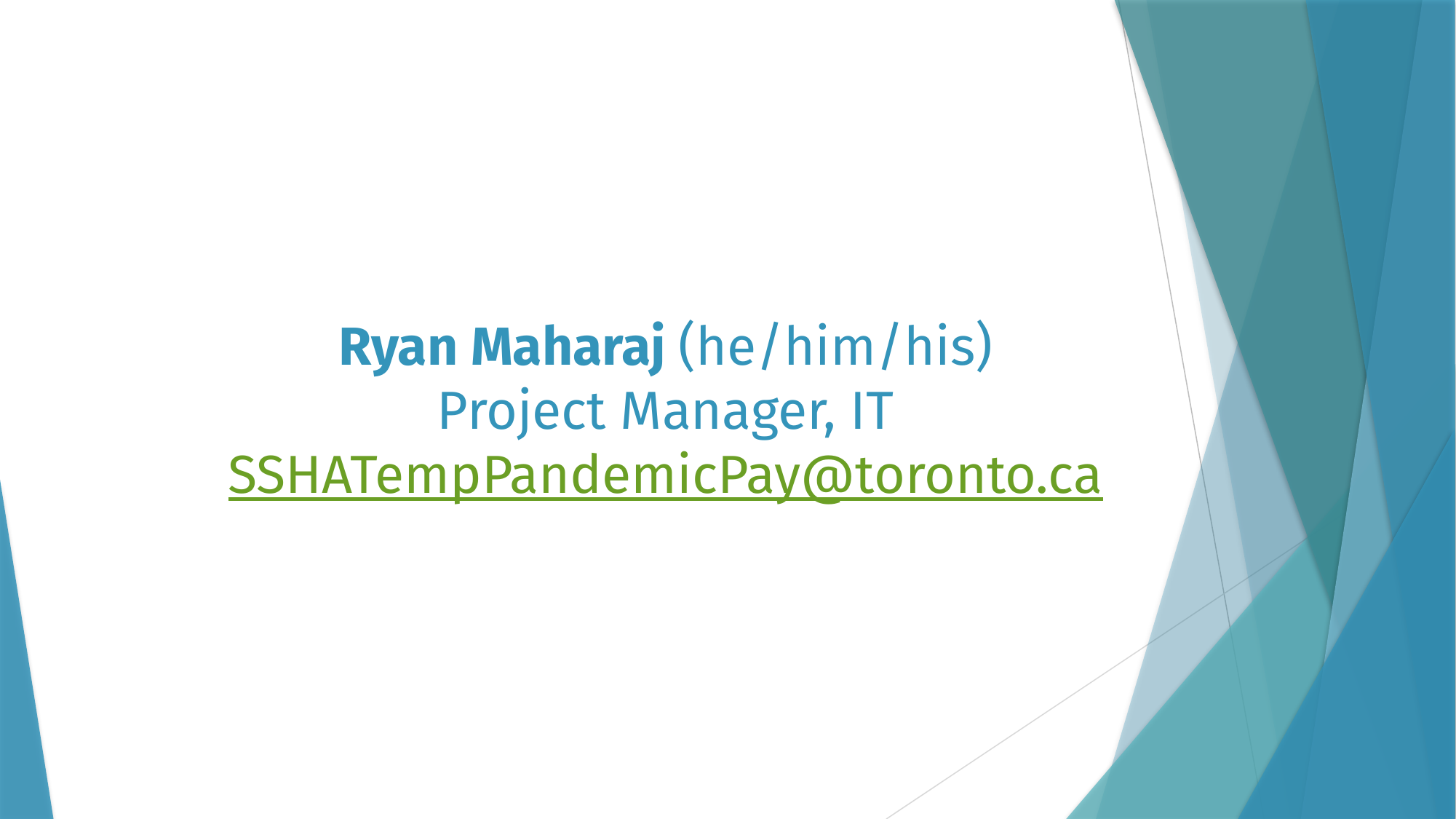

# Ryan Maharaj (he/him/his) Project Manager, IT SSHATempPandemicPay@toronto.ca